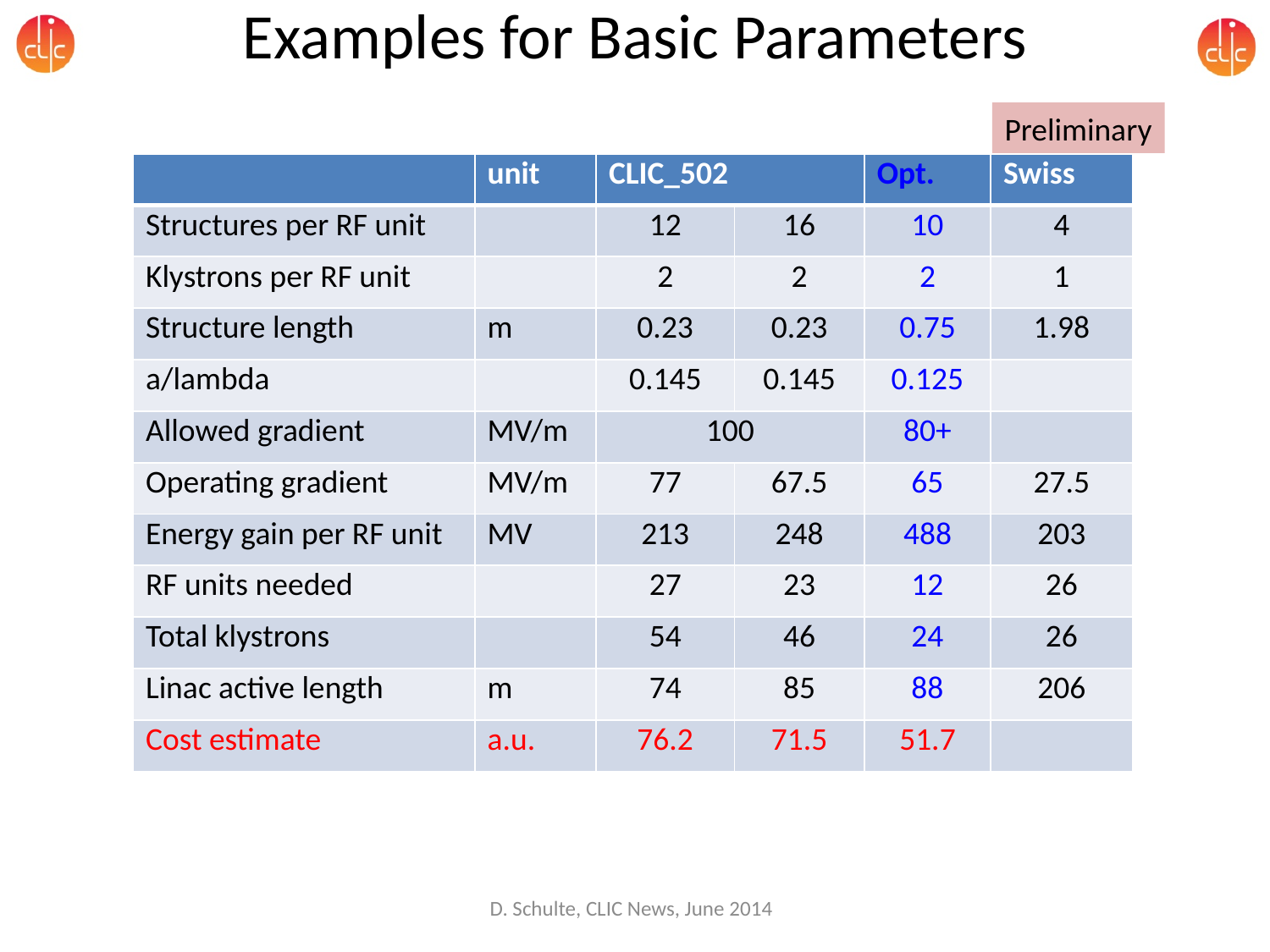

# Examples for Basic Parameters
Preliminary
|  | unit | CLIC\_502 |  | Opt. | Swiss |
| --- | --- | --- | --- | --- | --- |
| Structures per RF unit |  | 12 | 16 | 10 | 4 |
| Klystrons per RF unit |  | 2 | 2 | 2 | 1 |
| Structure length | m | 0.23 | 0.23 | 0.75 | 1.98 |
| a/lambda |  | 0.145 | 0.145 | 0.125 |  |
| Allowed gradient | MV/m | 100 |  | 80+ |  |
| Operating gradient | MV/m | 77 | 67.5 | 65 | 27.5 |
| Energy gain per RF unit | MV | 213 | 248 | 488 | 203 |
| RF units needed |  | 27 | 23 | 12 | 26 |
| Total klystrons |  | 54 | 46 | 24 | 26 |
| Linac active length | m | 74 | 85 | 88 | 206 |
| Cost estimate | a.u. | 76.2 | 71.5 | 51.7 |  |
D. Schulte, CLIC News, June 2014